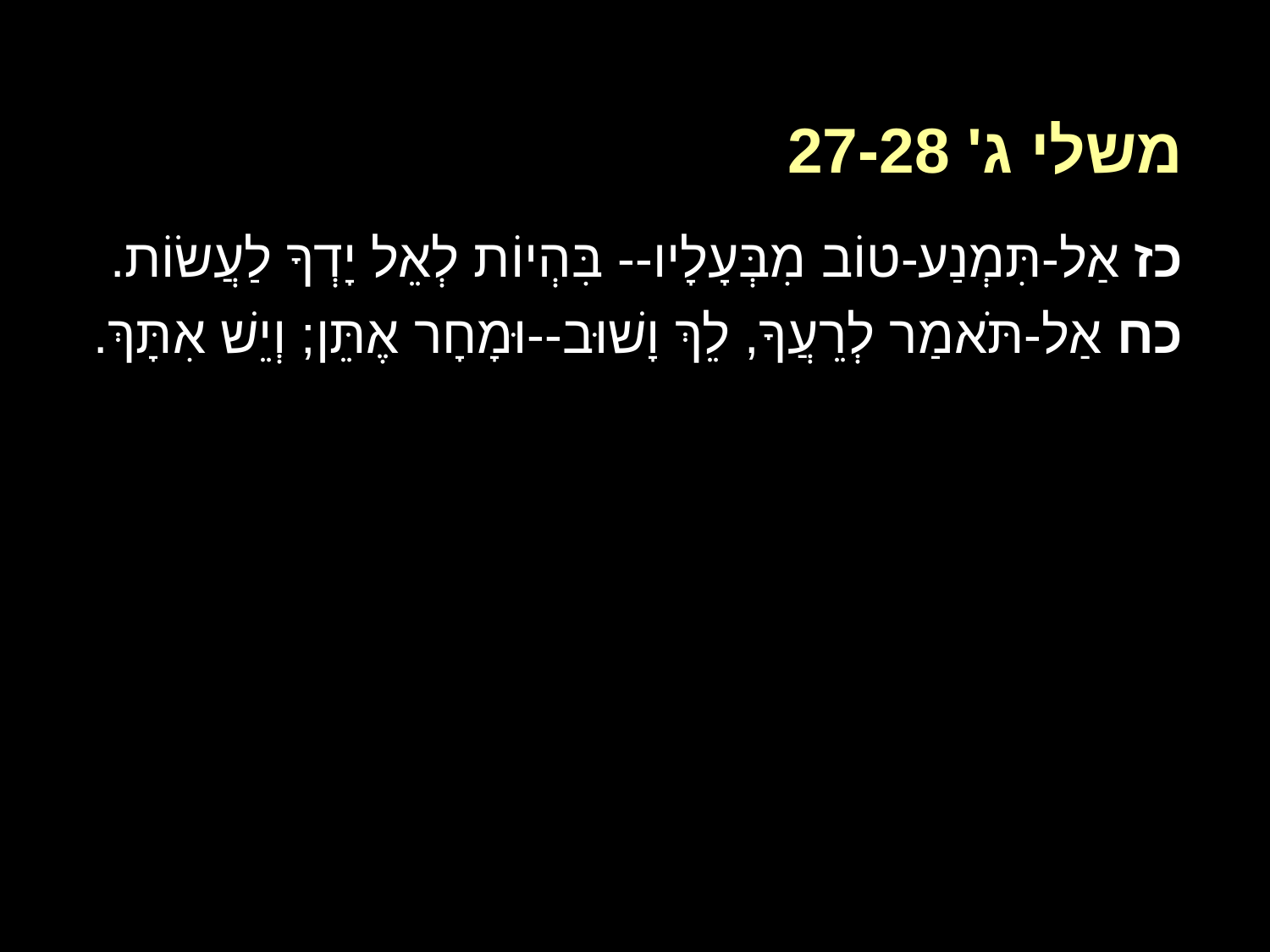

# משלי ג' 27-28
כז אַל-תִּמְנַע-טוֹב מִבְּעָלָיו-- בִּהְיוֹת לְאֵל יָדְךָ לַעֲשׂוֹת.‏‎
כח אַל-תֹּאמַר לְרֵעֲךָ, לֵךְ וָשׁוּב--וּמָחָר אֶתֵּן‏; וְיֵשׁ אִתָּךְ.‏